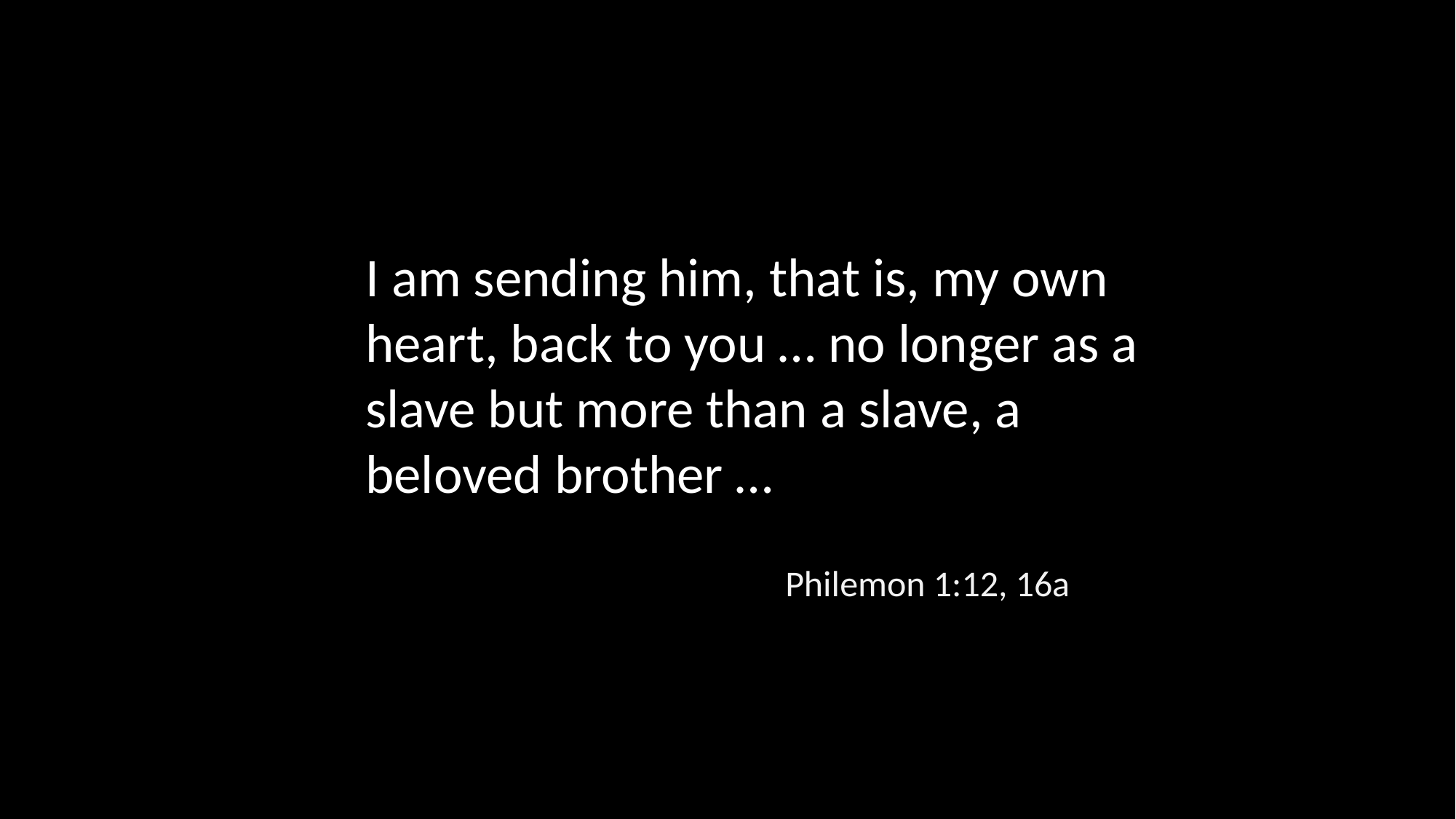

I am sending him, that is, my own heart, back to you … no longer as a slave but more than a slave, a beloved brother …
Philemon 1:12, 16a